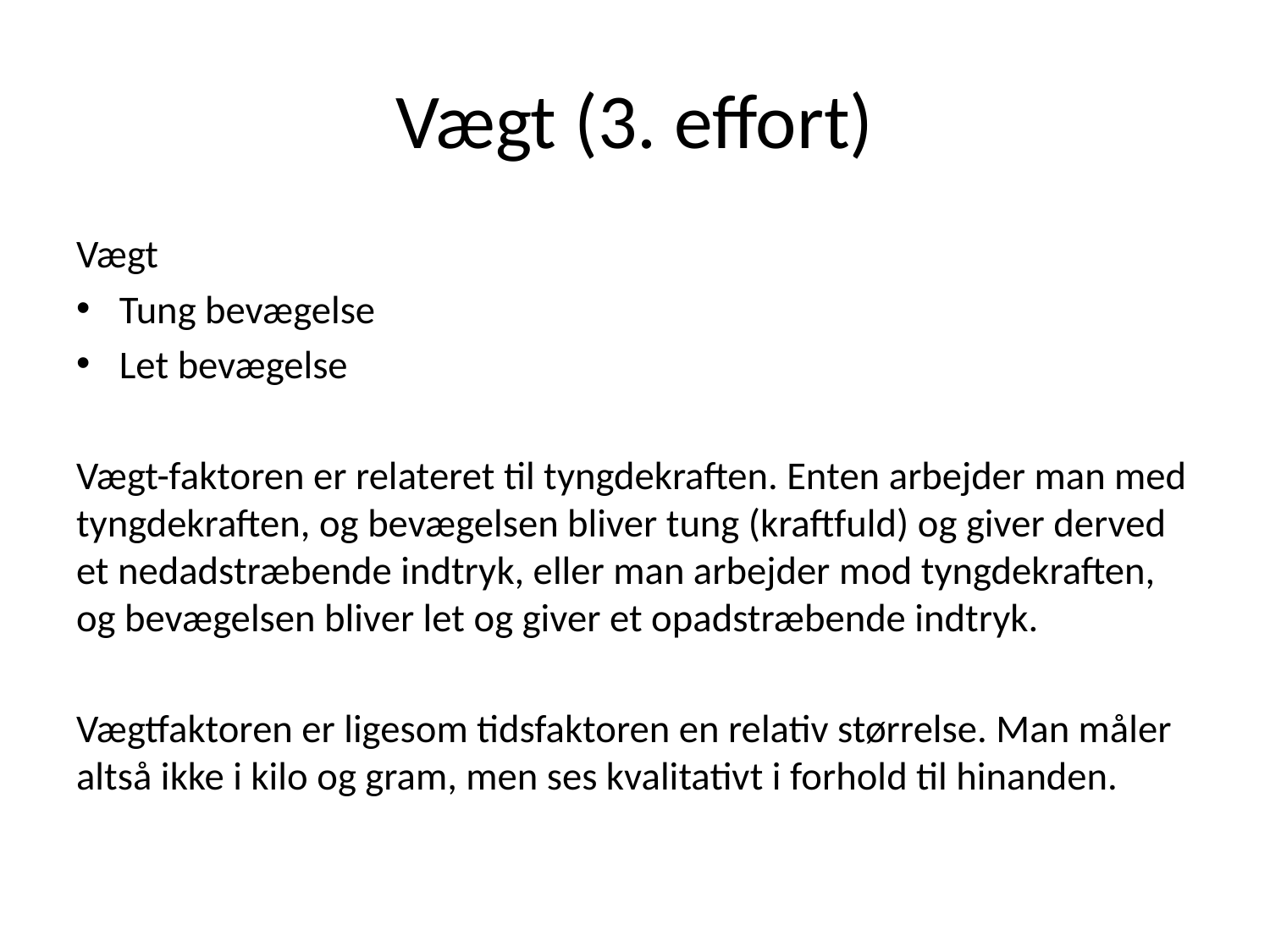

# Vægt (3. effort)
Vægt
Tung bevægelse
Let bevægelse

Vægt-faktoren er relateret til tyngdekraften. Enten arbejder man med tyngdekraften, og bevægelsen bliver tung (kraftfuld) og giver derved et nedadstræbende indtryk, eller man arbejder mod tyngdekraften, og bevægelsen bliver let og giver et opadstræbende indtryk.

Vægtfaktoren er ligesom tidsfaktoren en relativ størrelse. Man måler altså ikke i kilo og gram, men ses kvalitativt i forhold til hinanden.